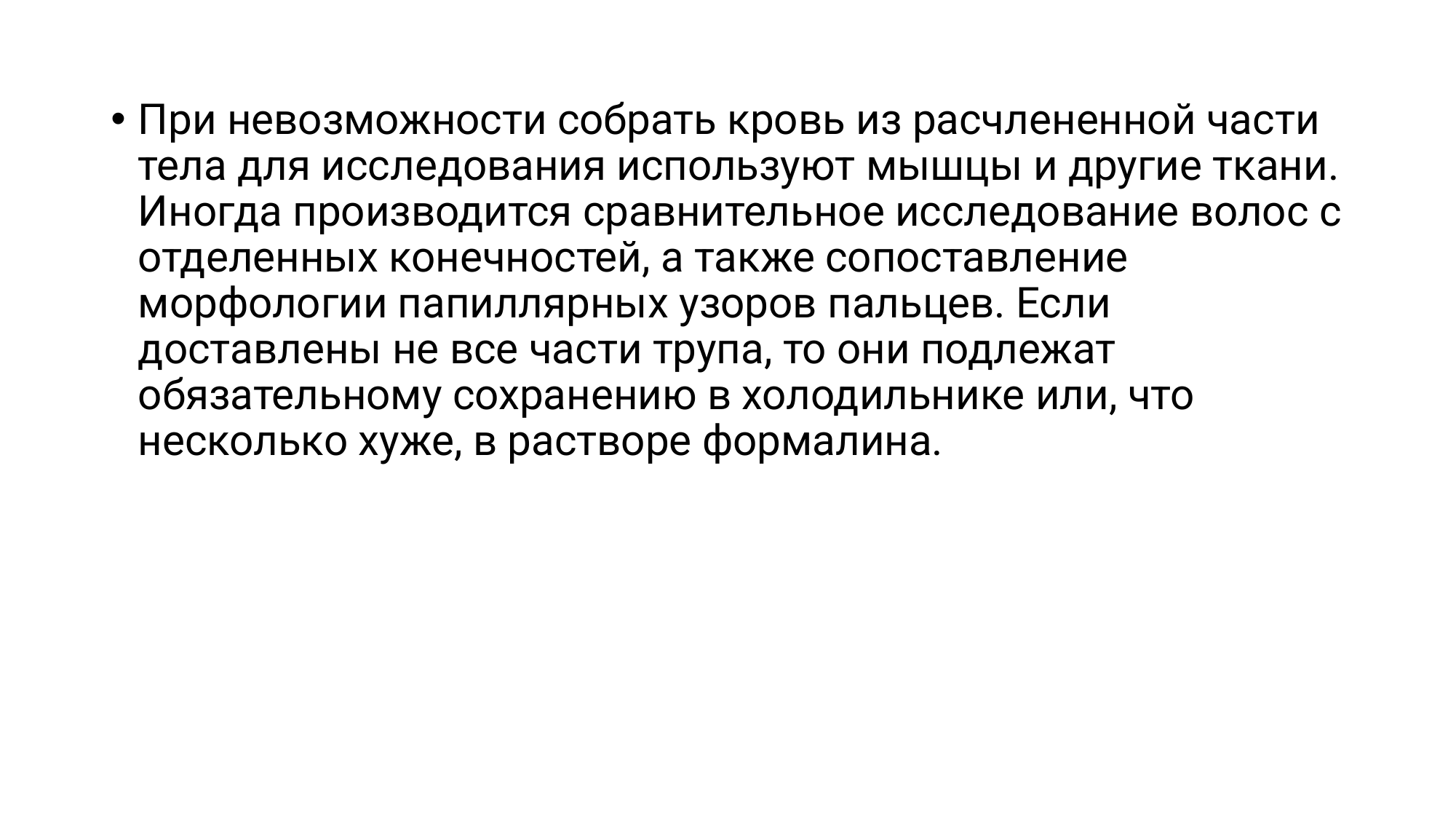

При невозможности собрать кровь из расчлененной части тела для исследования используют мышцы и другие ткани. Иногда производится сравнительное исследование волос с отделенных конечностей, а также сопоставление морфологии папиллярных узоров пальцев. Если доставлены не все части трупа, то они подлежат обязательному сохранению в холодильнике или, что несколько хуже, в растворе формалина.